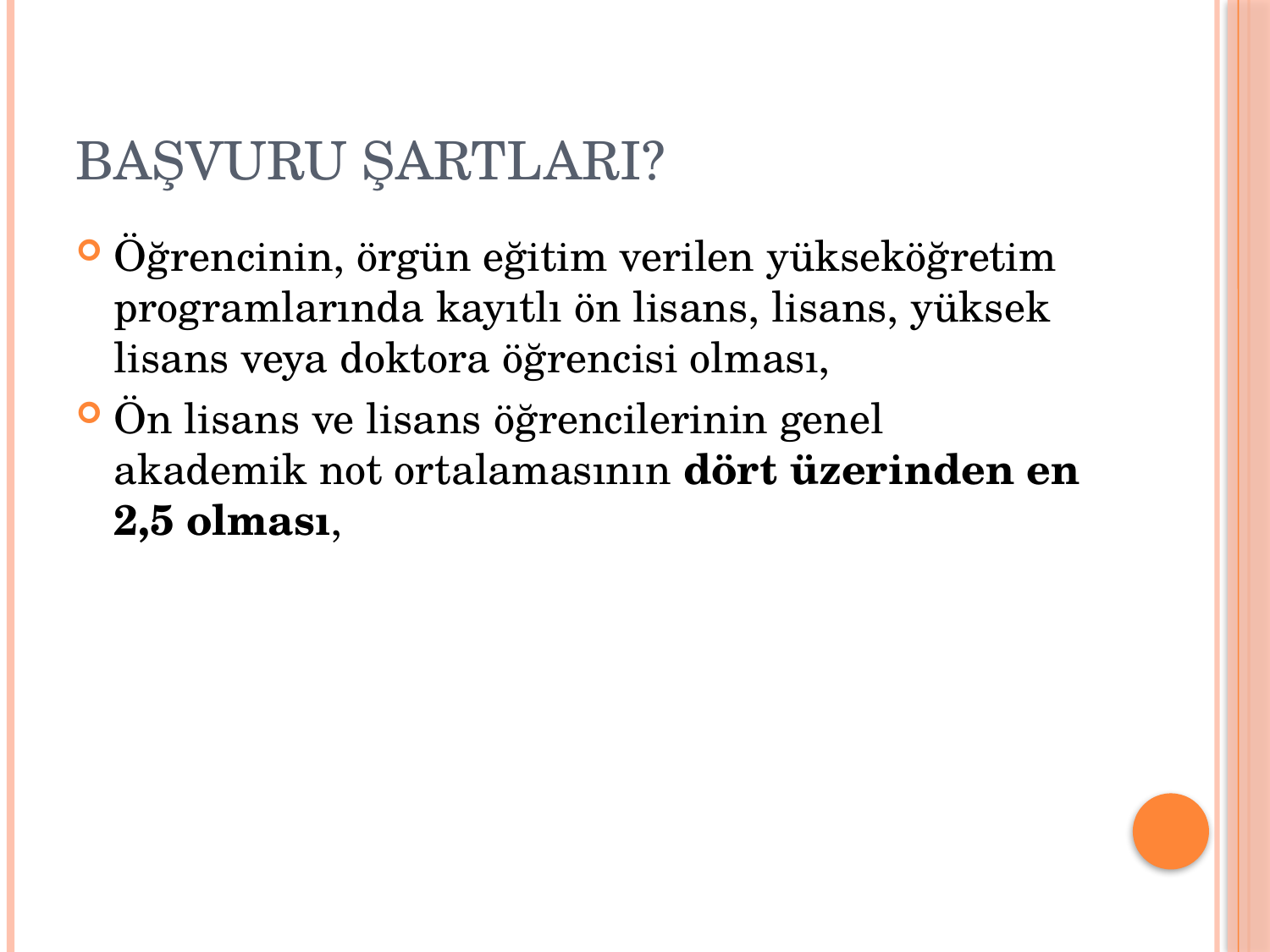

# BAŞVURU ŞARTLARI?
Öğrencinin, örgün eğitim verilen yükseköğretim programlarında kayıtlı ön lisans, lisans, yüksek lisans veya doktora öğrencisi olması,
Ön lisans ve lisans öğrencilerinin genel akademik not ortalamasının dört üzerinden en 2,5 olması,